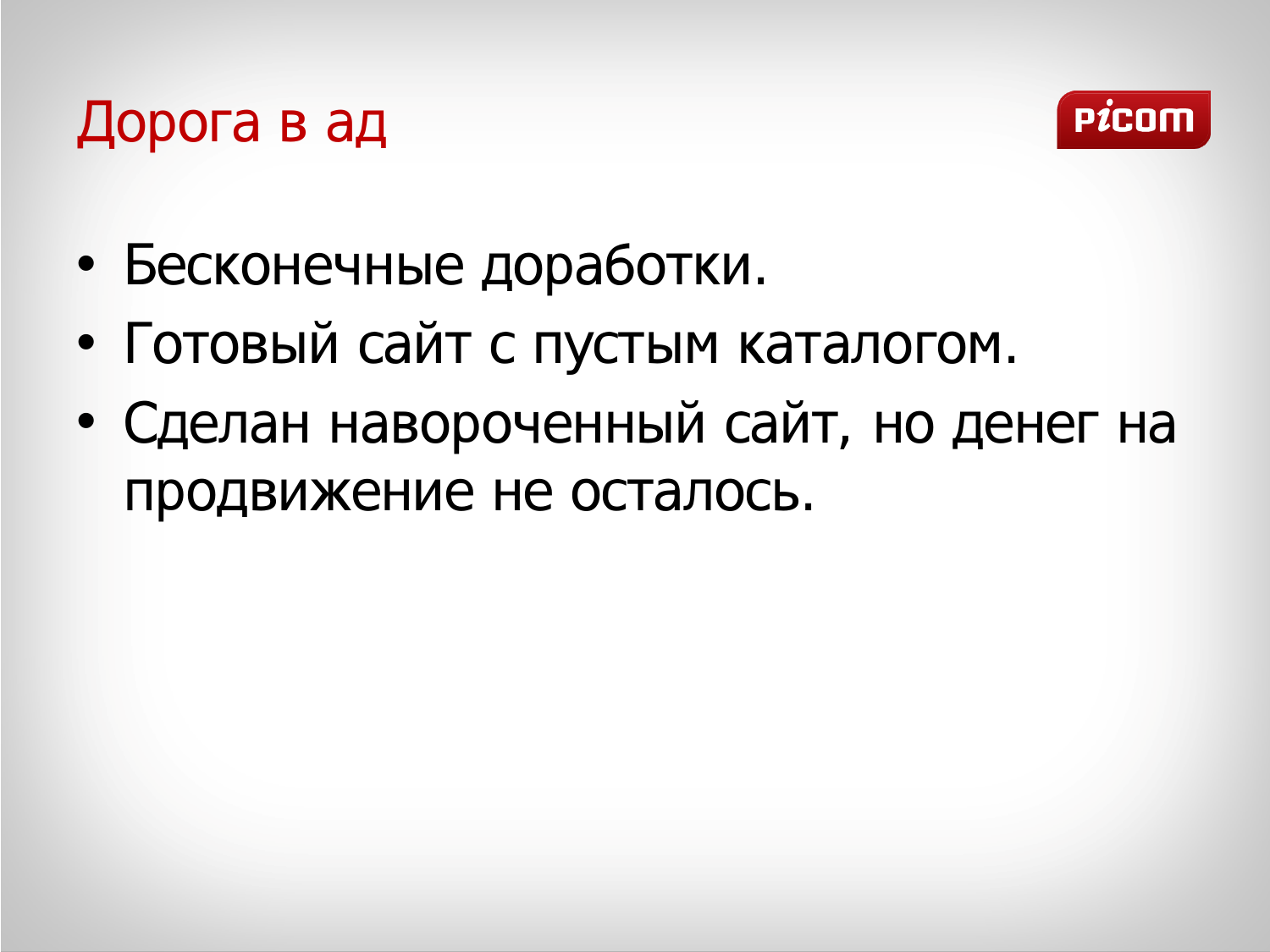

# Дорога в ад
Бесконечные доработки.
Готовый сайт с пустым каталогом.
Сделан навороченный сайт, но денег на продвижение не осталось.